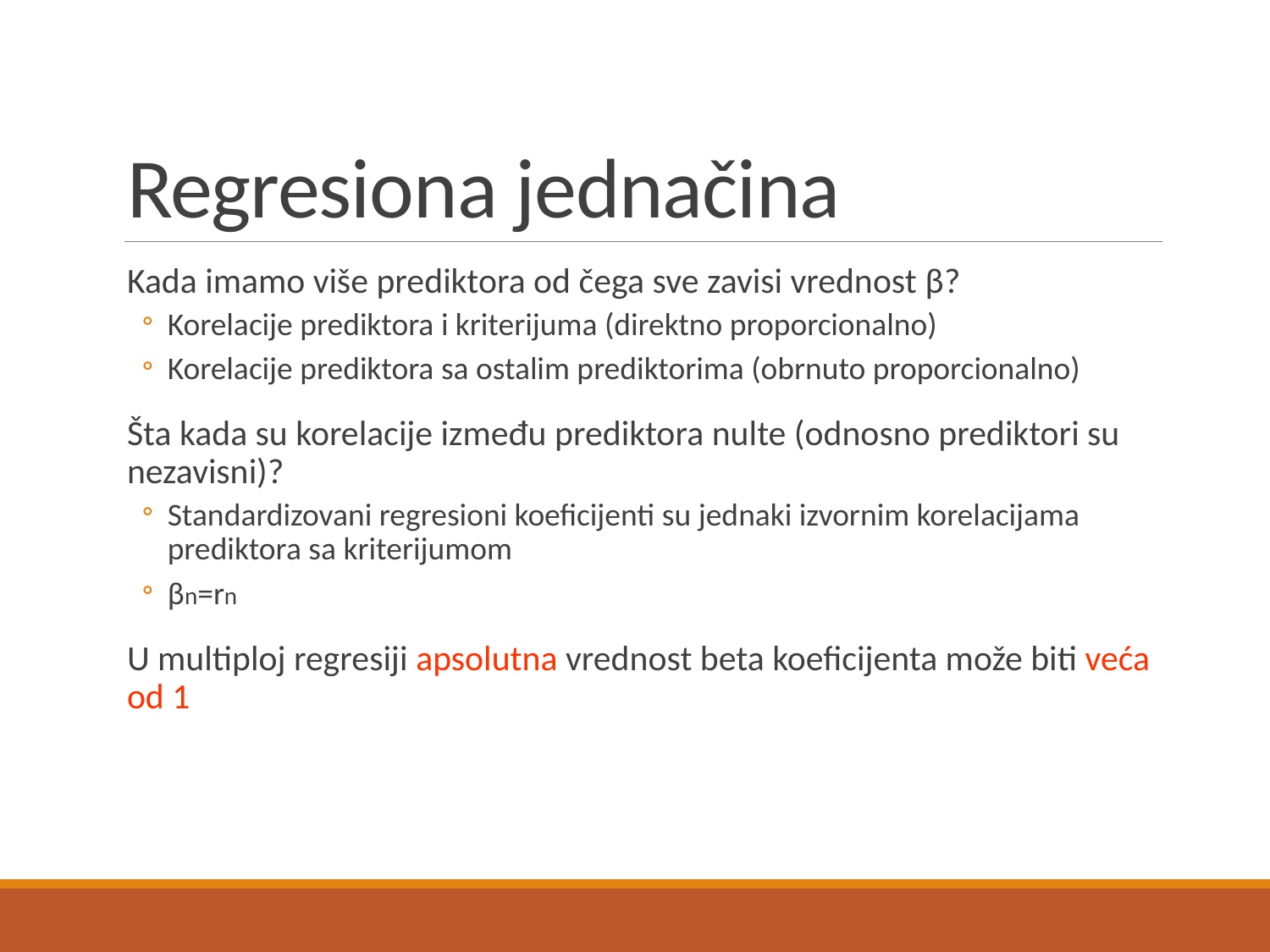

# Regresiona jednačina
Kada imamo više prediktora od čega sve zavisi vrednost β?
Korelacije prediktora i kriterijuma (direktno proporcionalno)
Korelacije prediktora sa ostalim prediktorima (obrnuto proporcionalno)
Šta kada su korelacije između prediktora nulte (odnosno prediktori su nezavisni)?
Standardizovani regresioni koeficijenti su jednaki izvornim korelacijama prediktora sa kriterijumom
βn=rn
U multiploj regresiji apsolutna vrednost beta koeficijenta može biti veća od 1